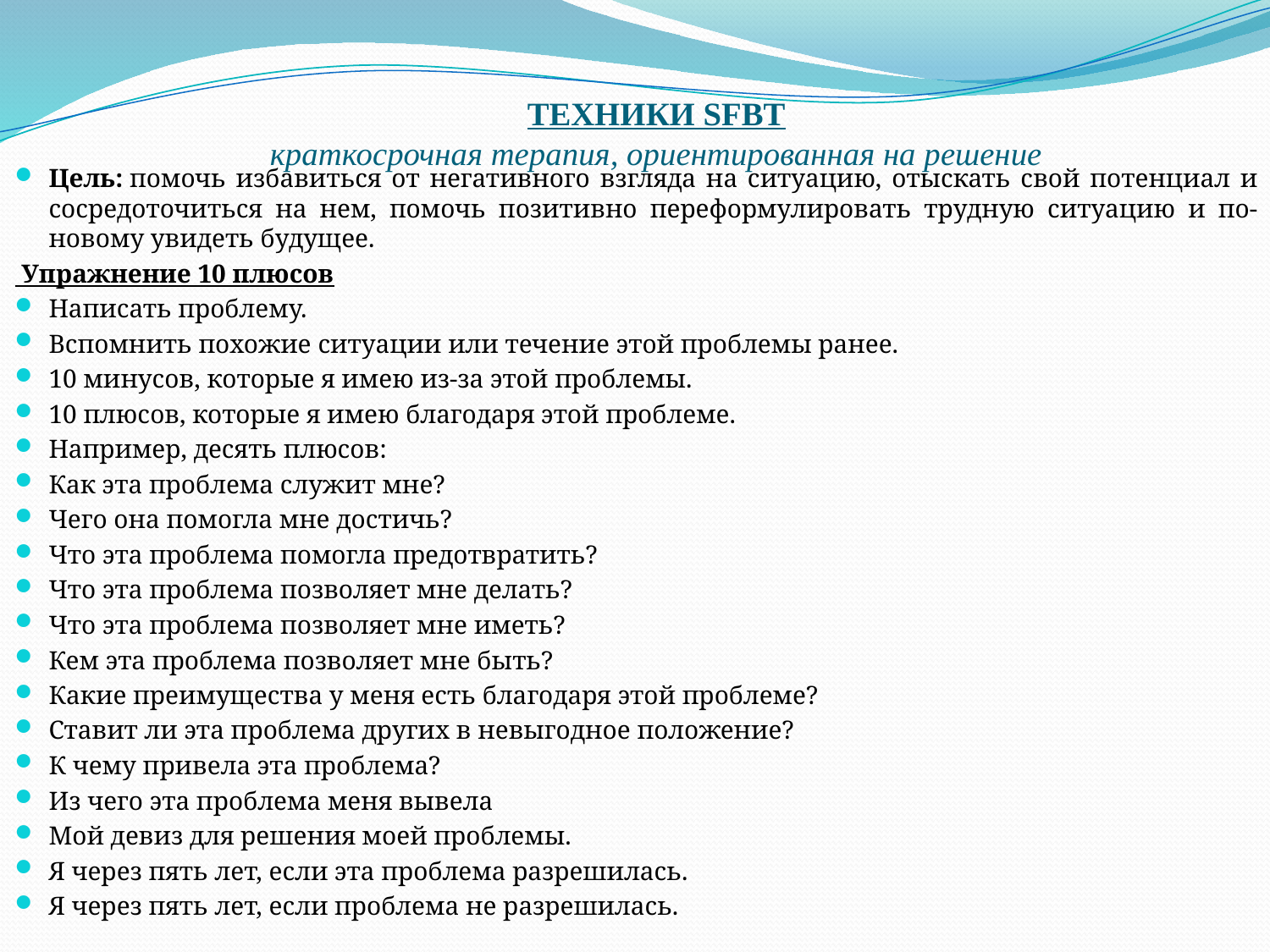

# ТЕХНИКИ SFBT краткосрочная терапия, ориентированная на решение
Цель: помочь избавиться от негативного взгляда на ситуацию, отыскать свой потенциал и сосредоточиться на нем, помочь позитивно переформулировать трудную ситуацию и по-новому увидеть будущее.
 Упражнение 10 плюсов
Написать проблему.
Вспомнить похожие ситуации или течение этой проблемы ранее.
10 минусов, которые я имею из-за этой проблемы.
10 плюсов, которые я имею благодаря этой проблеме.
Например, десять плюсов:
Как эта проблема служит мне?
Чего она помогла мне достичь?
Что эта проблема помогла предотвратить?
Что эта проблема позволяет мне делать?
Что эта проблема позволяет мне иметь?
Кем эта проблема позволяет мне быть?
Какие преимущества у меня есть благодаря этой проблеме?
Ставит ли эта проблема других в невыгодное положение?
К чему привела эта проблема?
Из чего эта проблема меня вывела
Мой девиз для решения моей проблемы.
Я через пять лет, если эта проблема разрешилась.
Я через пять лет, если проблема не разрешилась.